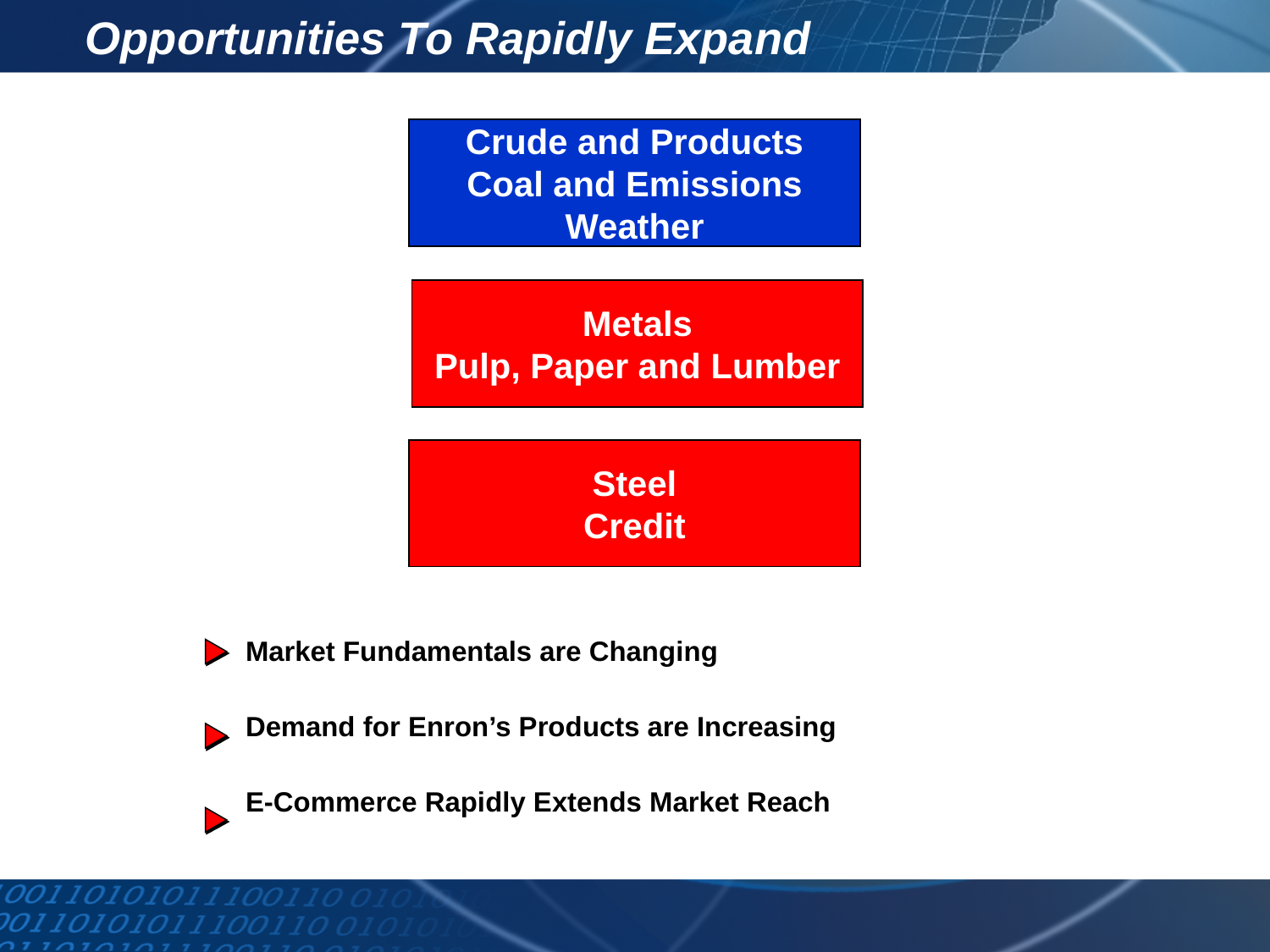

# Opportunities To Rapidly Expand
Crude and Products
Coal and Emissions
Weather
Metals
Pulp, Paper and Lumber
Steel
Credit
Market Fundamentals are Changing
Demand for Enron’s Products are Increasing
E-Commerce Rapidly Extends Market Reach